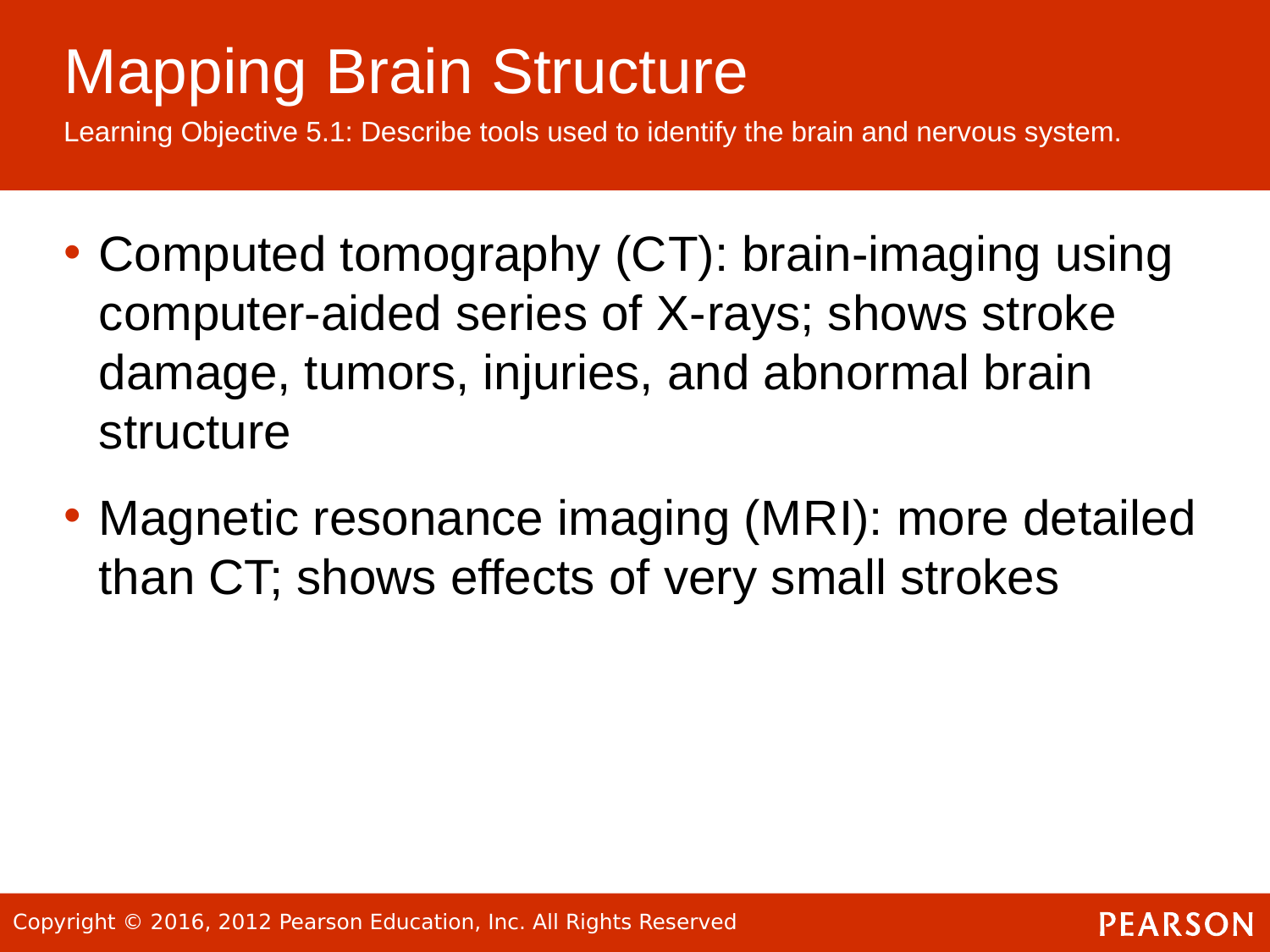

# Mapping Brain Structure
Learning Objective 5.1: Describe tools used to identify the brain and nervous system.

Computed tomography (C T): brain-imaging using computer-aided series of X- rays; shows stroke damage, tumors, injuries, and abnormal brain structure
Magnetic resonance imaging (M R I): more detailed than CT; shows effects of very small strokes